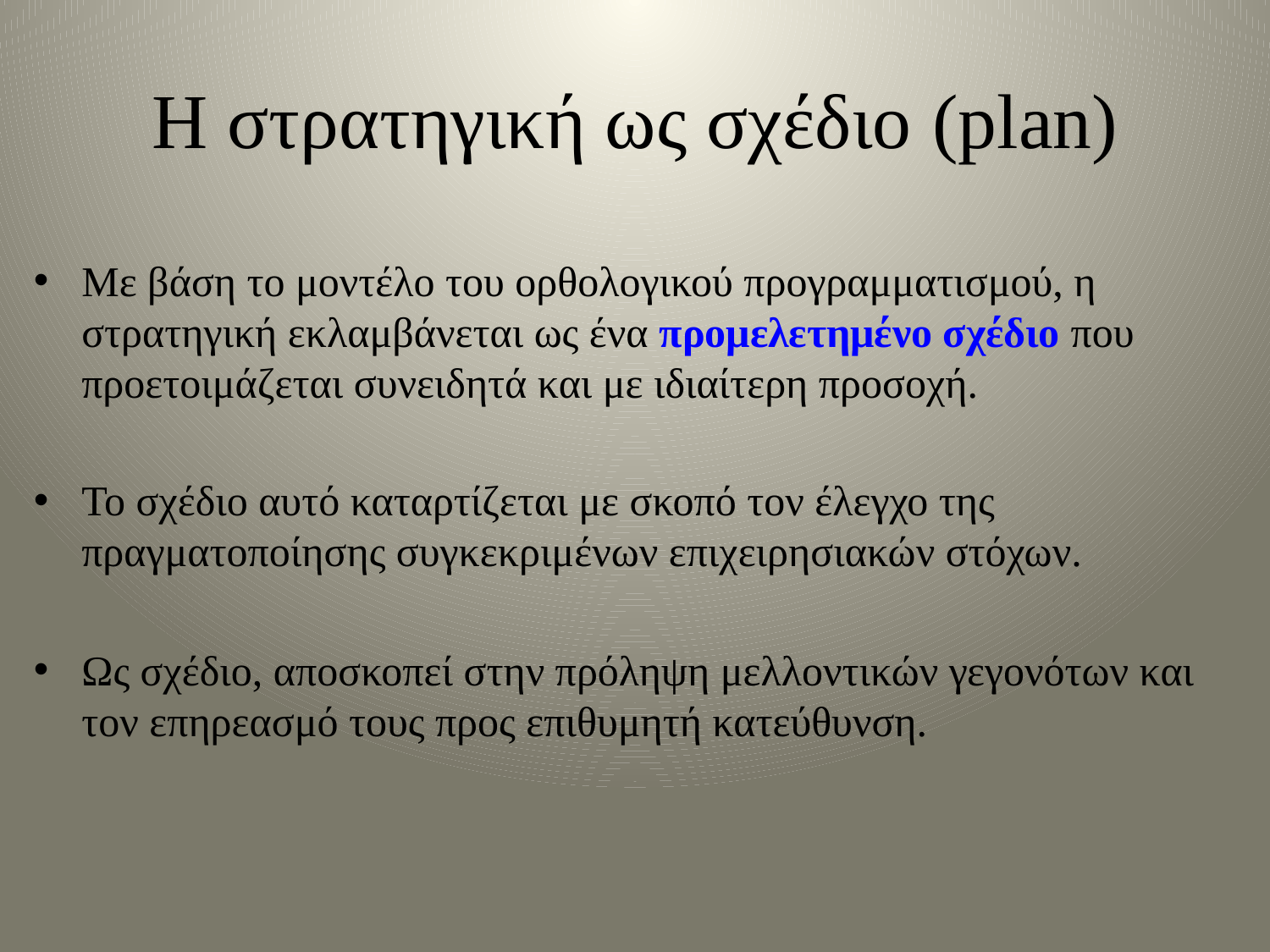

# Η στρατηγική ως σχέδιο (plan)

Με βάση το μοντέλο του ορθολογικού προγραμματισμού, η στρατηγική εκλαμβάνεται ως ένα προμελετημένο σχέδιο που προετοιμάζεται συνειδητά και με ιδιαίτερη προσοχή.

Το σχέδιο αυτό καταρτίζεται με σκοπό τον έλεγχο της πραγματοποίησης συγκεκριμένων επιχειρησιακών στόχων.

Ως σχέδιο, αποσκοπεί στην πρόληψη μελλοντικών γεγονότων και τον επηρεασμό τους προς επιθυμητή κατεύθυνση.